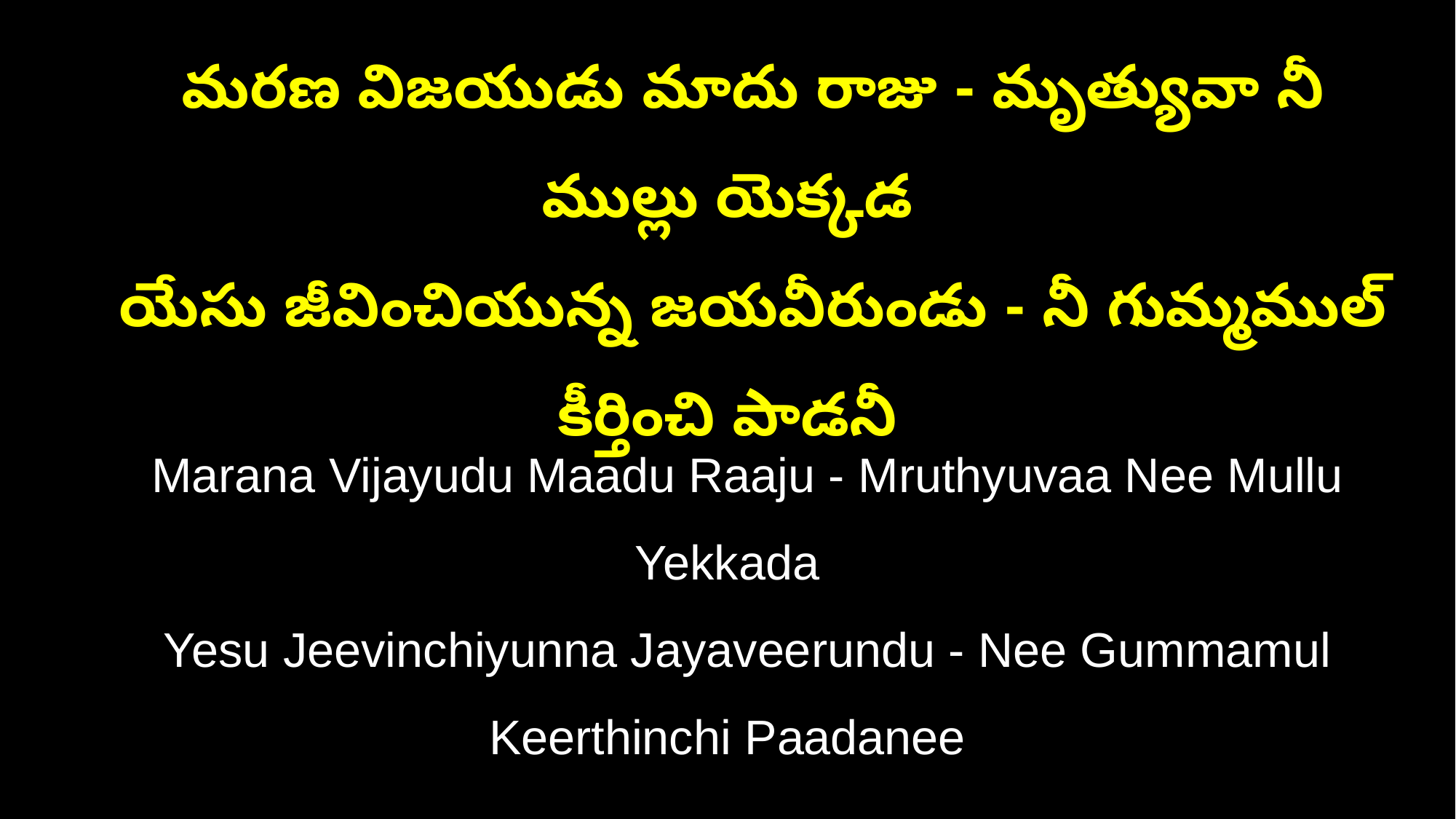

మరణ విజయుడు మాదు రాజు - మృత్యువా నీ ముల్లు యెక్కడ
   యేసు జీవించియున్న జయవీరుండు - నీ గుమ్మముల్ కీర్తించి పాడనీ
   Marana Vijayudu Maadu Raaju - Mruthyuvaa Nee Mullu Yekkada
   Yesu Jeevinchiyunna Jayaveerundu - Nee Gummamul Keerthinchi Paadanee